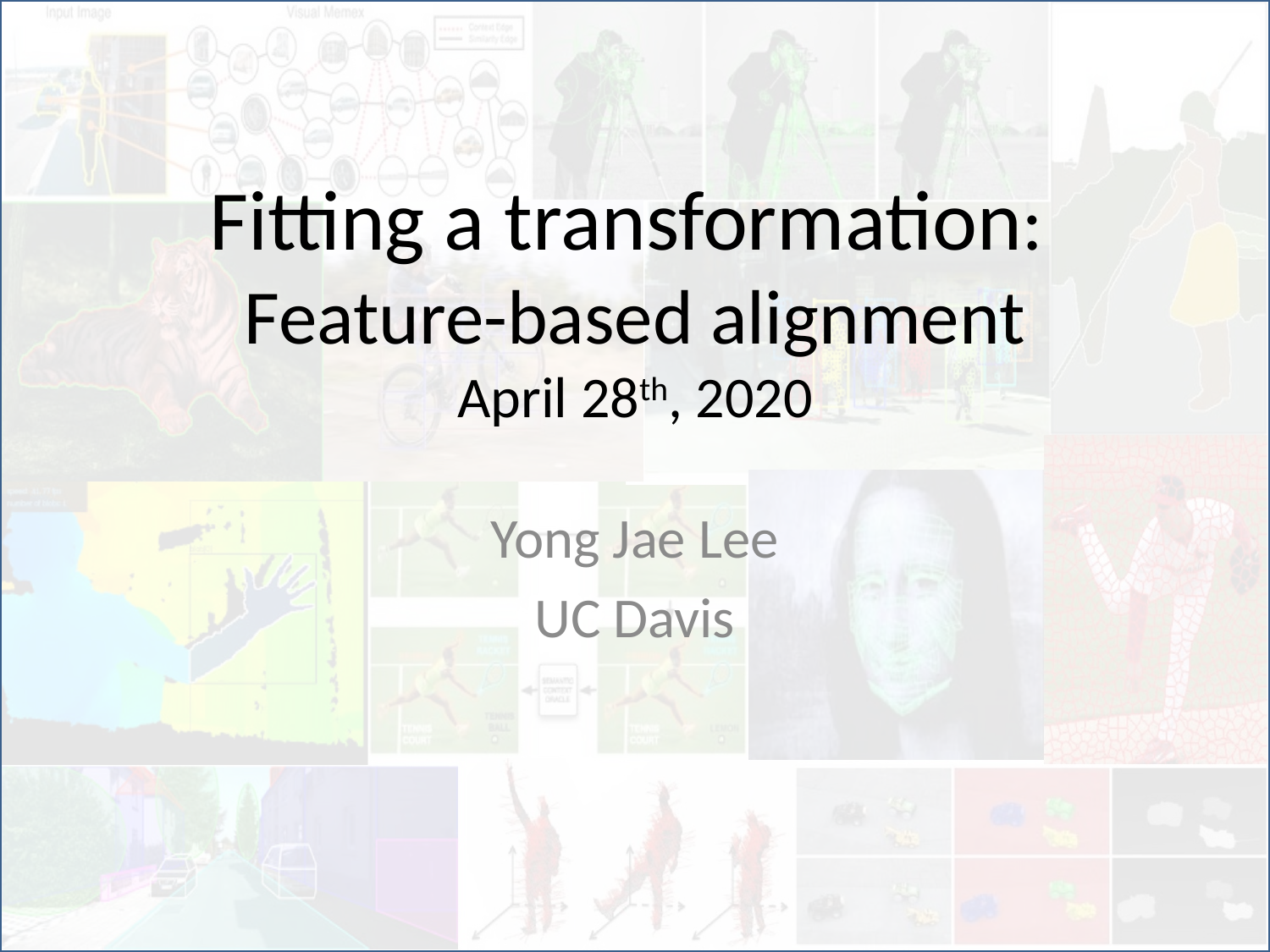

# Fitting a transformation: Feature-based alignment April 28th, 2020
Yong Jae Lee
UC Davis